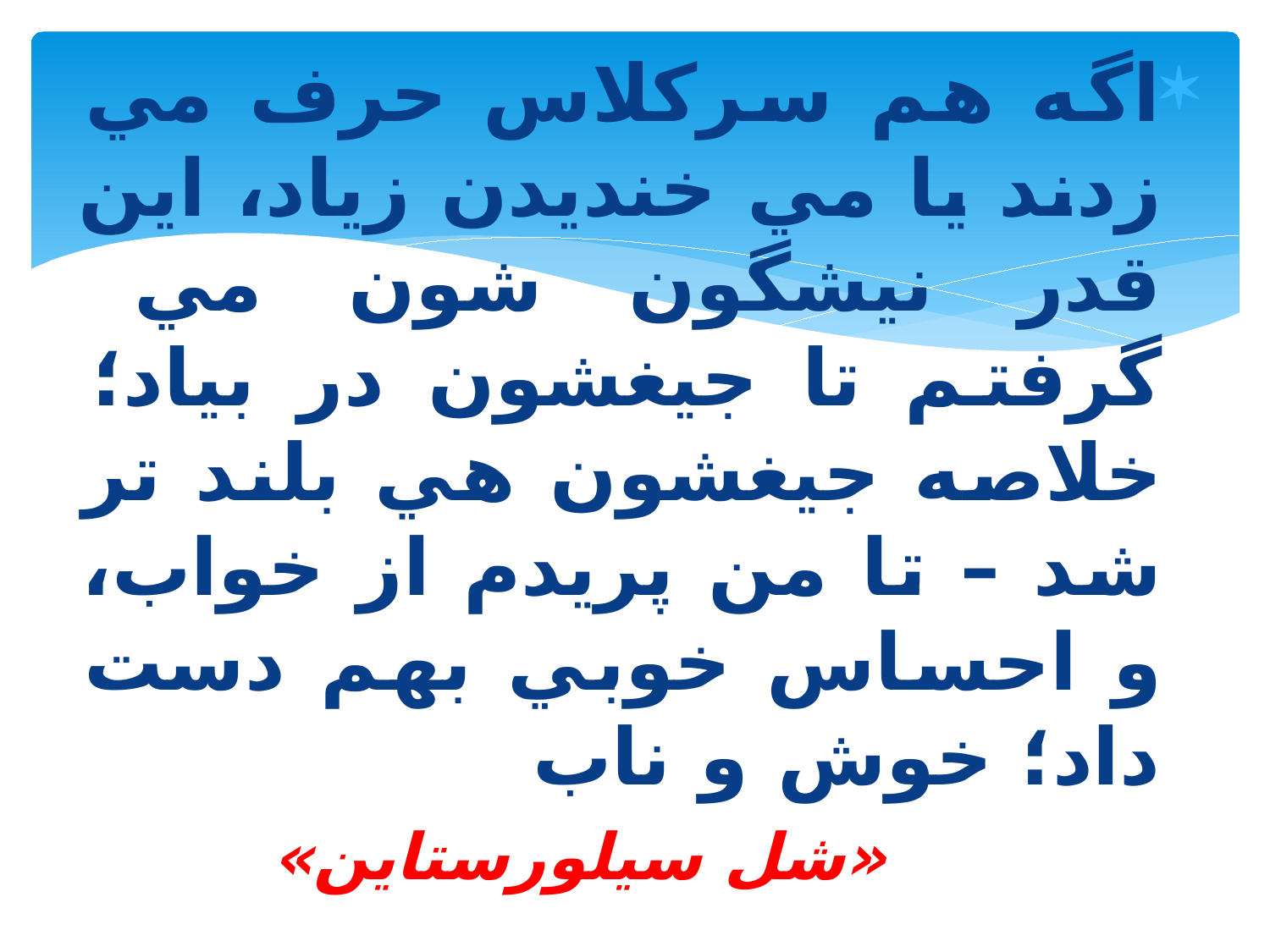

اگه هم سركلاس حرف مي زدند يا مي خنديدن زياد، اين قدر نيشگون شون مي گرفتم تا جيغشون در بياد؛ خلاصه جيغشون هي بلند تر شد – تا من پريدم از خواب، و احساس خوبي بهم دست داد؛ خوش و ناب                           «شل سيلورستاين»